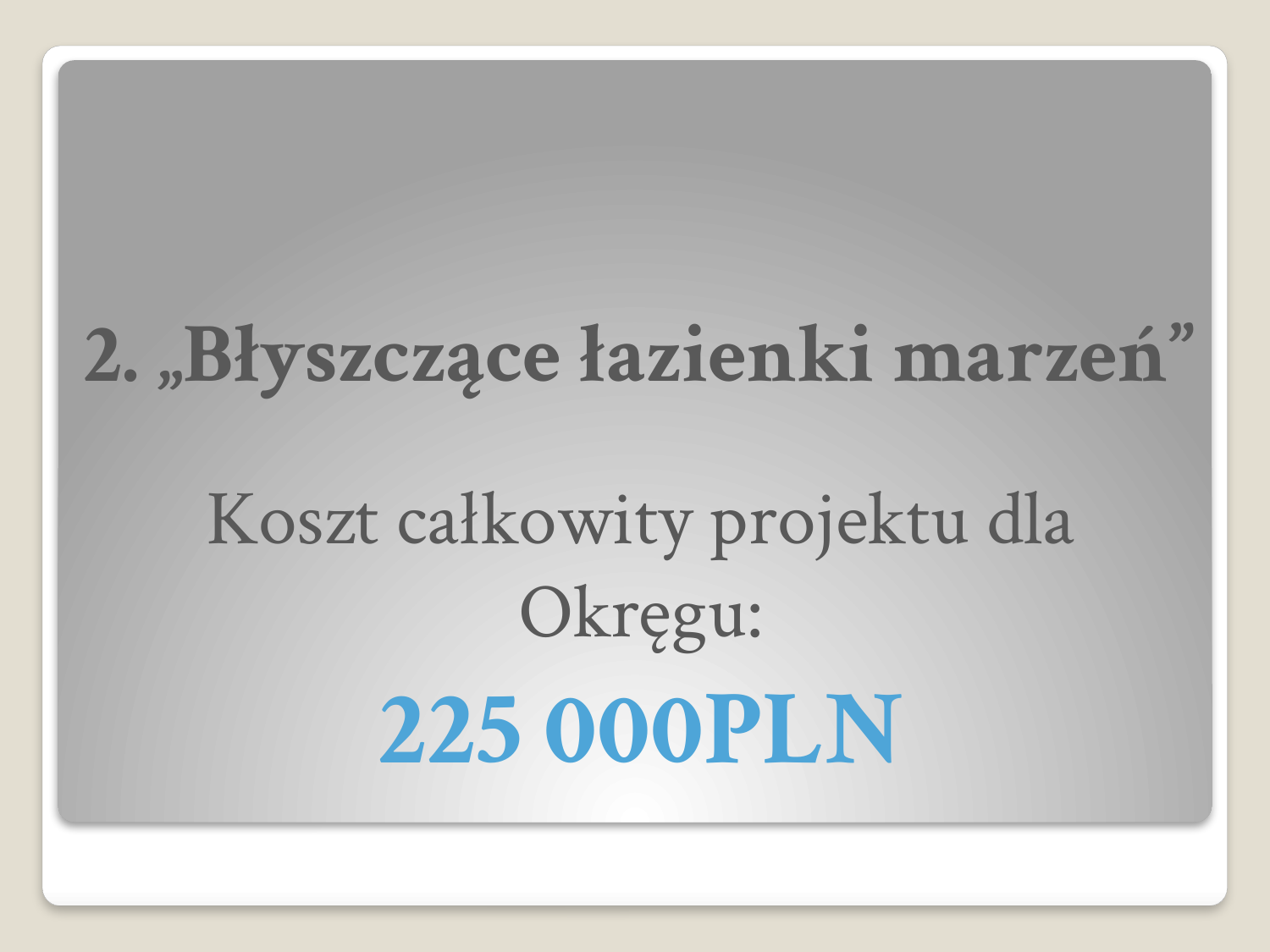

# 2. „Błyszczące łazienki marzeń”

Koszt całkowity projektu dla Okręgu:
225 000PLN